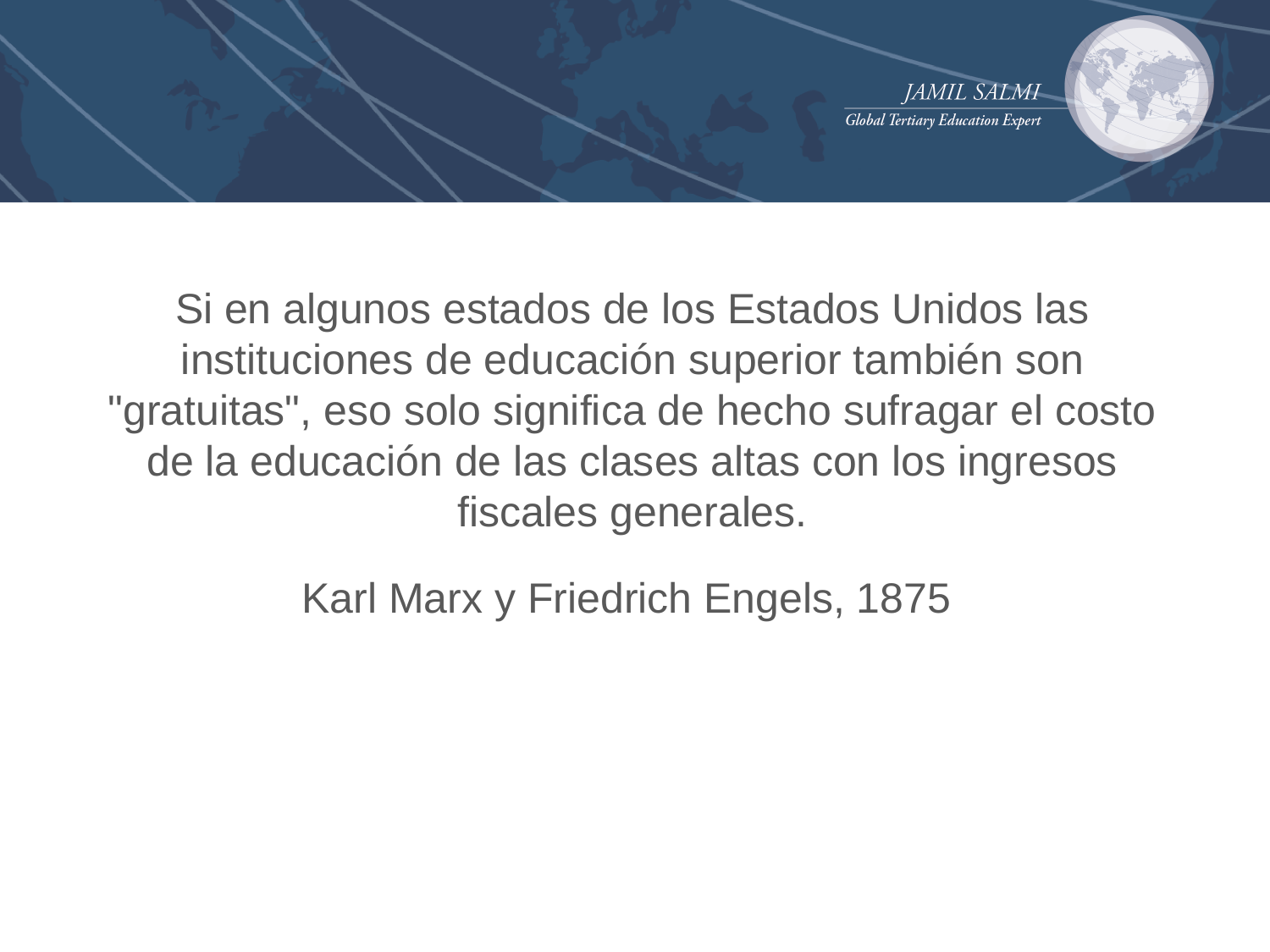

#
Si en algunos estados de los Estados Unidos las instituciones de educación superior también son "gratuitas", eso solo significa de hecho sufragar el costo de la educación de las clases altas con los ingresos fiscales generales.
Karl Marx y Friedrich Engels, 1875